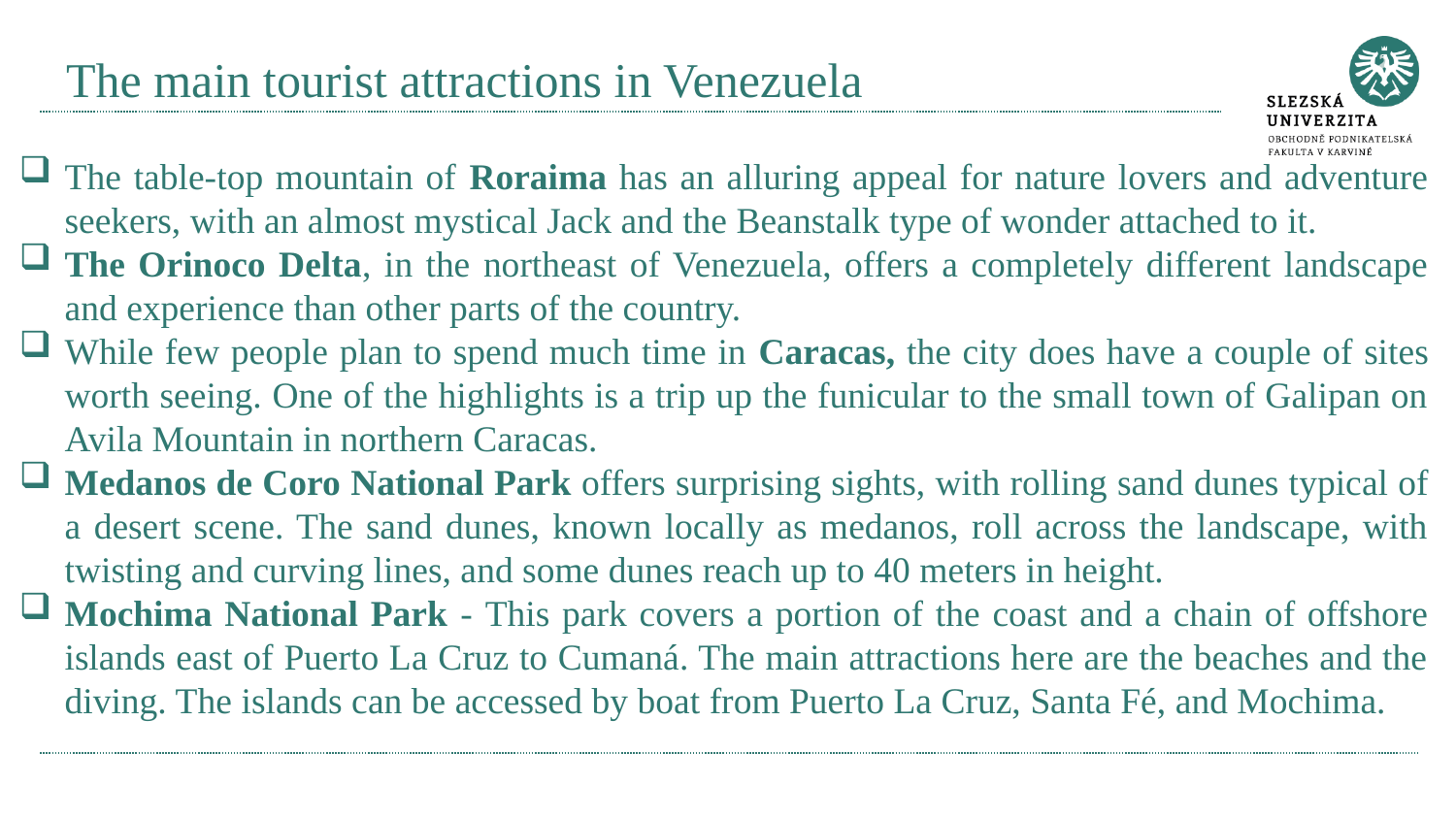

# The main tourist attractions in Venezuela
The table-top mountain of Roraima has an alluring appeal for nature lovers and adventure seekers, with an almost mystical Jack and the Beanstalk type of wonder attached to it.
The Orinoco Delta, in the northeast of Venezuela, offers a completely different landscape and experience than other parts of the country.
While few people plan to spend much time in Caracas, the city does have a couple of sites worth seeing. One of the highlights is a trip up the funicular to the small town of Galipan on Avila Mountain in northern Caracas.
Medanos de Coro National Park offers surprising sights, with rolling sand dunes typical of a desert scene. The sand dunes, known locally as medanos, roll across the landscape, with twisting and curving lines, and some dunes reach up to 40 meters in height.
Mochima National Park - This park covers a portion of the coast and a chain of offshore islands east of Puerto La Cruz to Cumaná. The main attractions here are the beaches and the diving. The islands can be accessed by boat from Puerto La Cruz, Santa Fé, and Mochima.